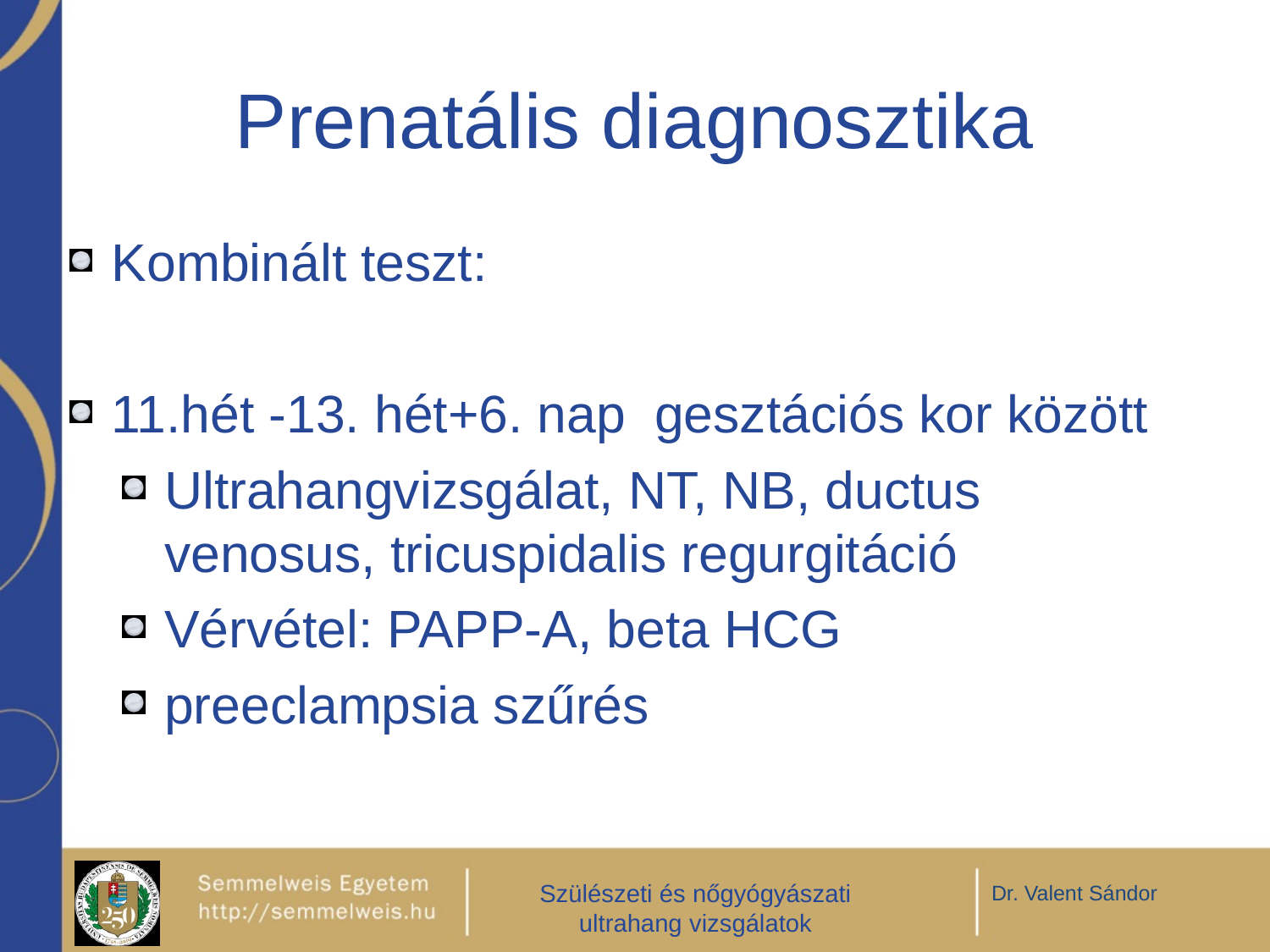

# Prenatális diagnosztika
Kombinált teszt:

11.hét -13. hét+6. nap  gesztációs kor között
Ultrahangvizsgálat, NT, NB, ductus venosus, tricuspidalis regurgitáció
Vérvétel: PAPP-A, beta HCG
preeclampsia szűrés